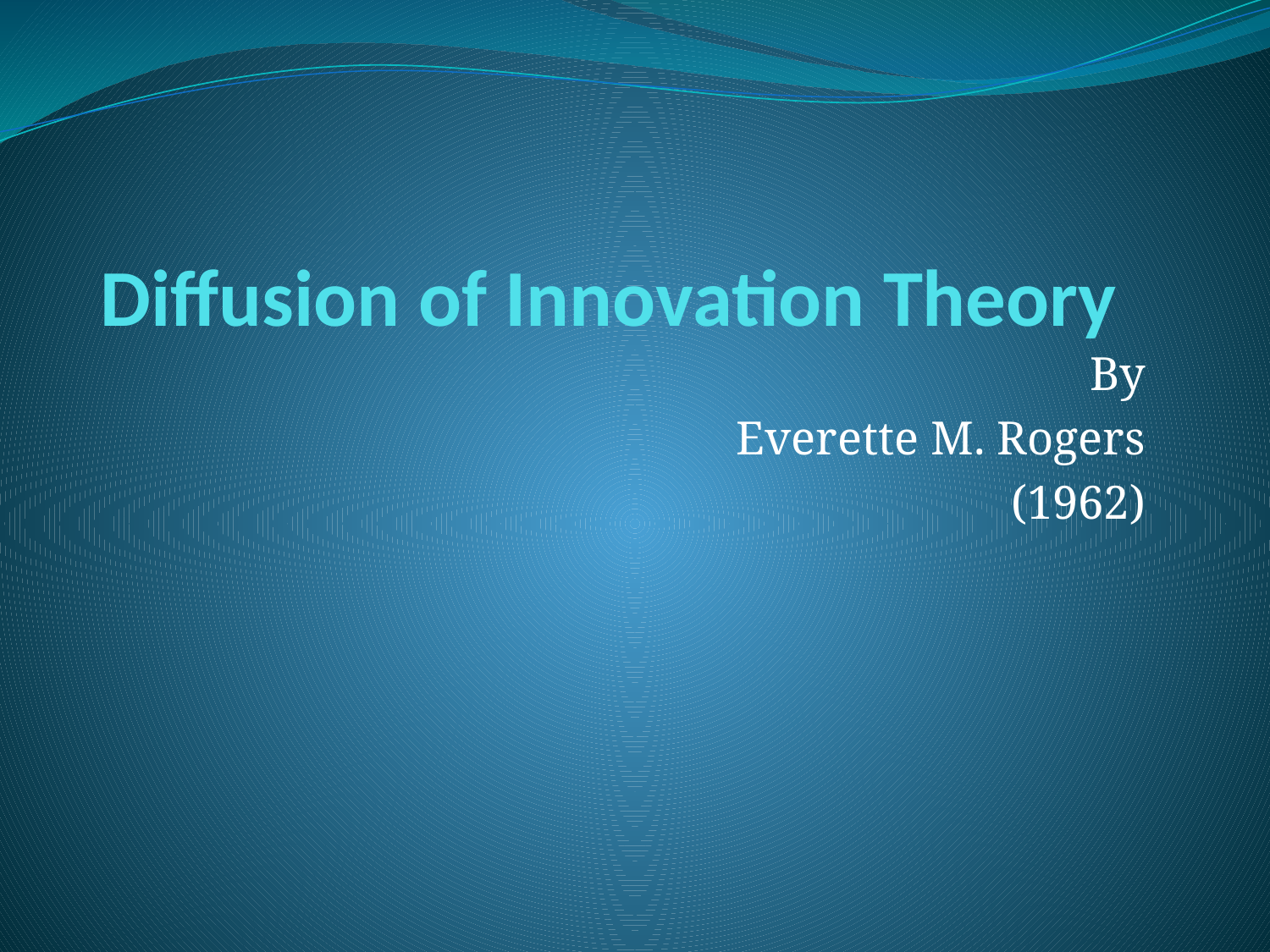

# Diffusion of Innovation Theory
By
Everette M. Rogers
(1962)